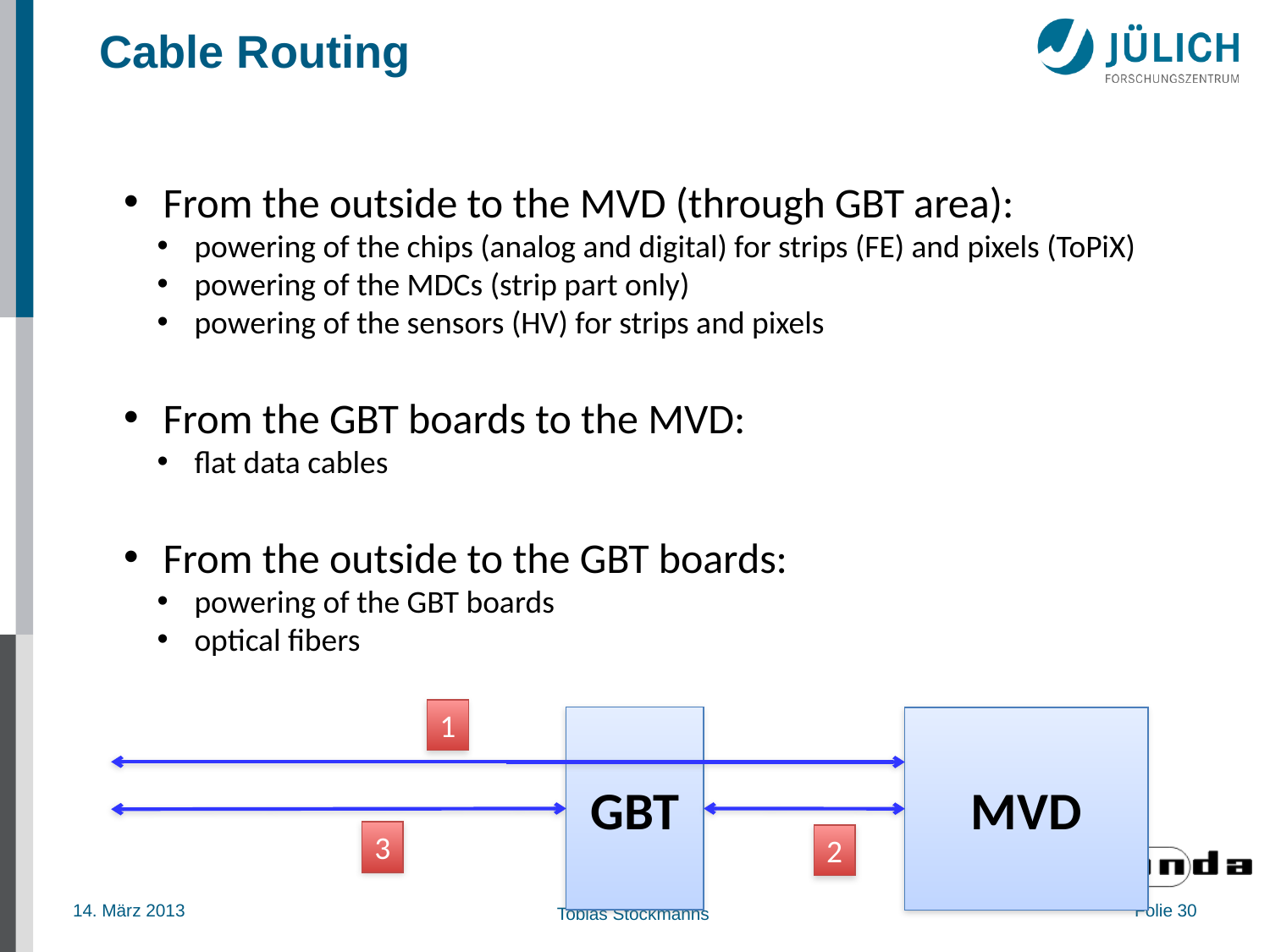

# Cable Routing

 From the outside to the MVD (through GBT area):
 powering of the chips (analog and digital) for strips (FE) and pixels (ToPiX)
 powering of the MDCs (strip part only)
 powering of the sensors (HV) for strips and pixels

 From the GBT boards to the MVD:
 flat data cables

 From the outside to the GBT boards:
 powering of the GBT boards
 optical fibers
1

GBT

MVD

3
2